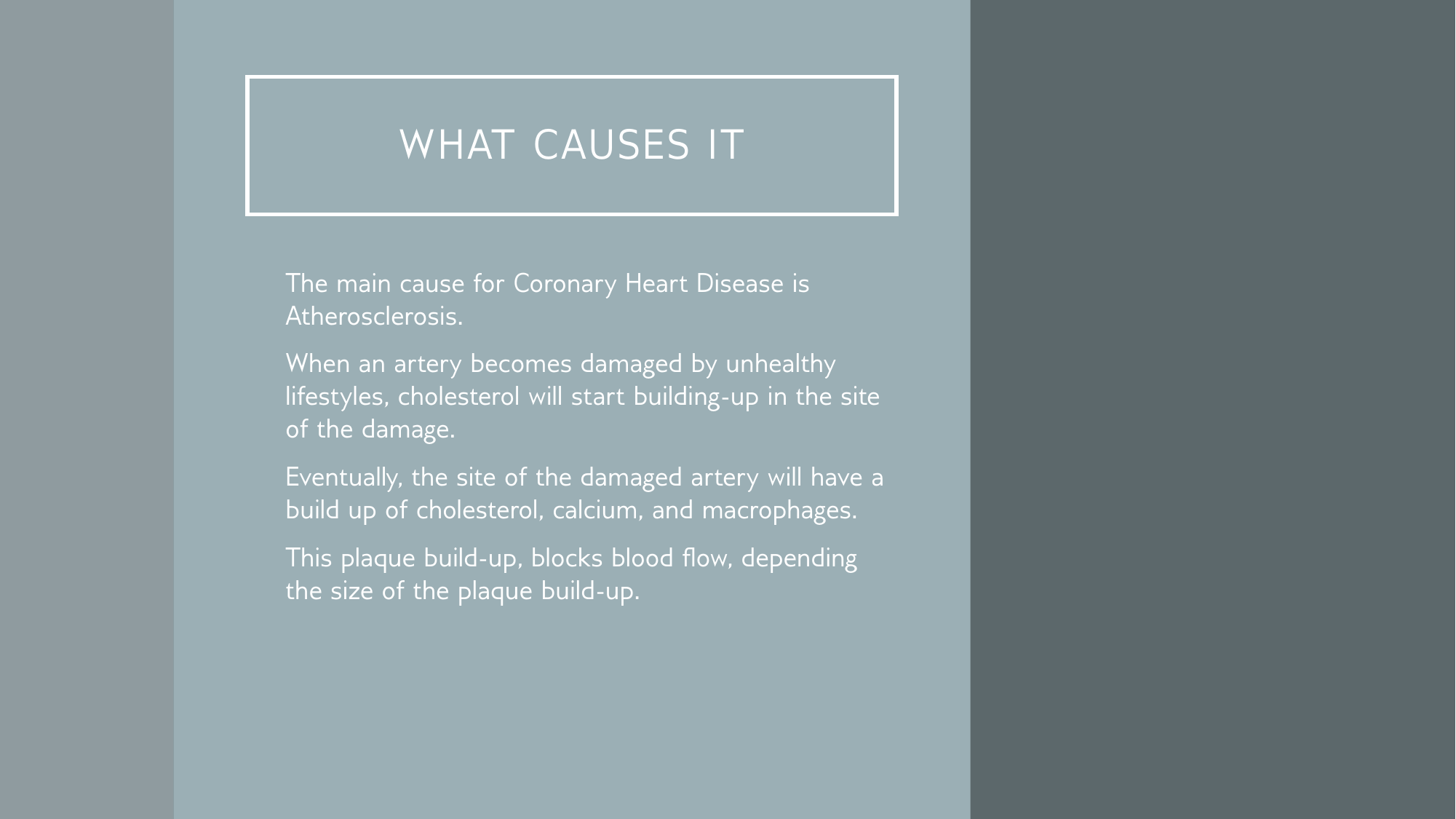

# What Causes it
The main cause for Coronary Heart Disease is Atherosclerosis.
When an artery becomes damaged by unhealthy lifestyles, cholesterol will start building-up in the site of the damage.
Eventually, the site of the damaged artery will have a build up of cholesterol, calcium, and macrophages.
This plaque build-up, blocks blood flow, depending the size of the plaque build-up.